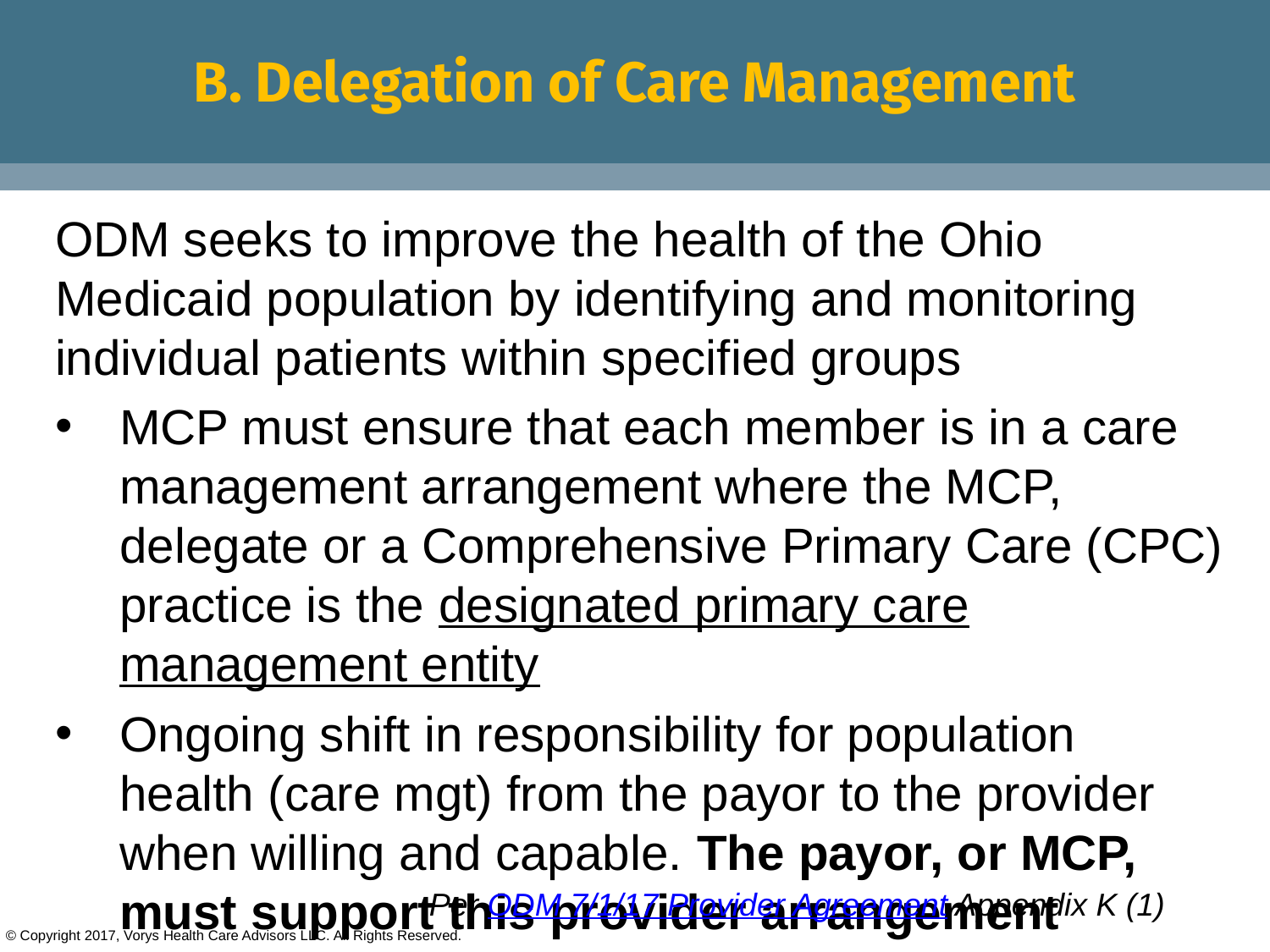

# B. Delegation of Care Management
ODM seeks to improve the health of the Ohio Medicaid population by identifying and monitoring individual patients within specified groups
MCP must ensure that each member is in a care management arrangement where the MCP, delegate or a Comprehensive Primary Care (CPC) practice is the designated primary care management entity
Ongoing shift in responsibility for population health (care mgt) from the payor to the provider when willing and capable. The payor, or MCP, must support this provider arrangement
Per ODM 7/1/17 Provider Agreement Appendix K (1)